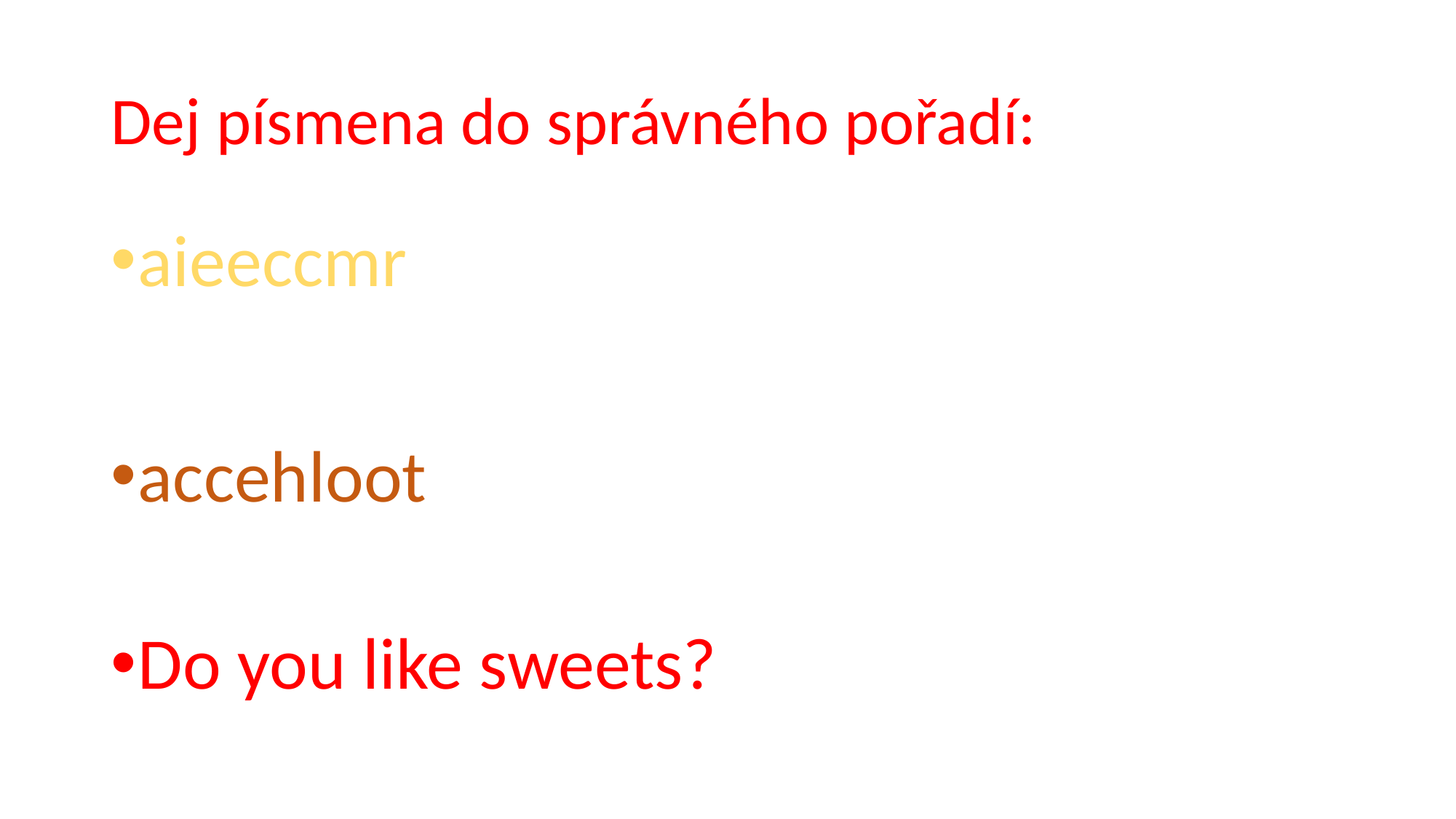

# Dej písmena do správného pořadí:
aieeccmr

accehloot

Do you like sweets?